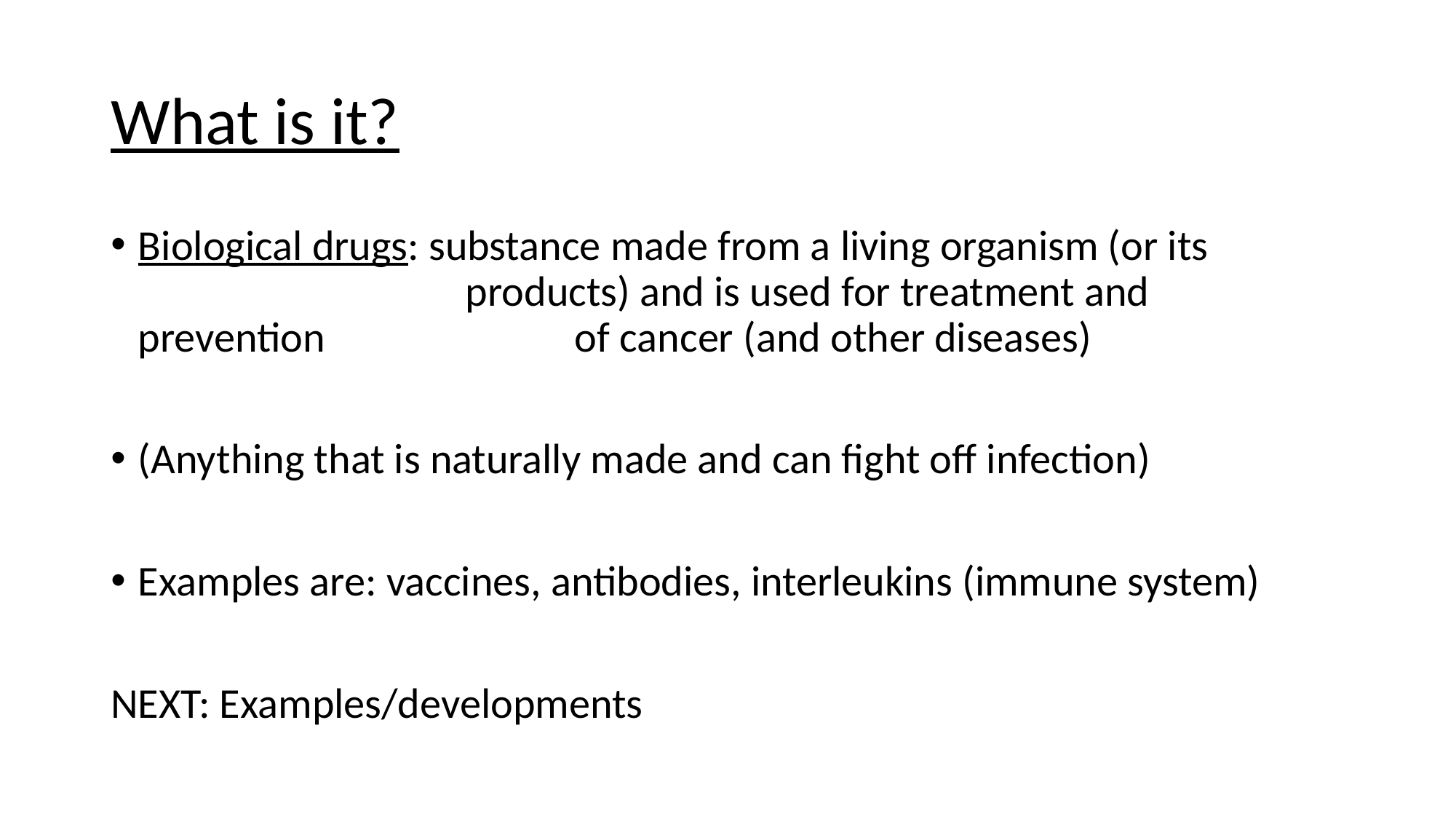

# What is it?
Biological drugs: substance made from a living organism (or its    				products) and is used for treatment and prevention 			of cancer (and other diseases)

(Anything that is naturally made and can fight off infection)

Examples are: vaccines, antibodies, interleukins (immune system)

NEXT: Examples/developments